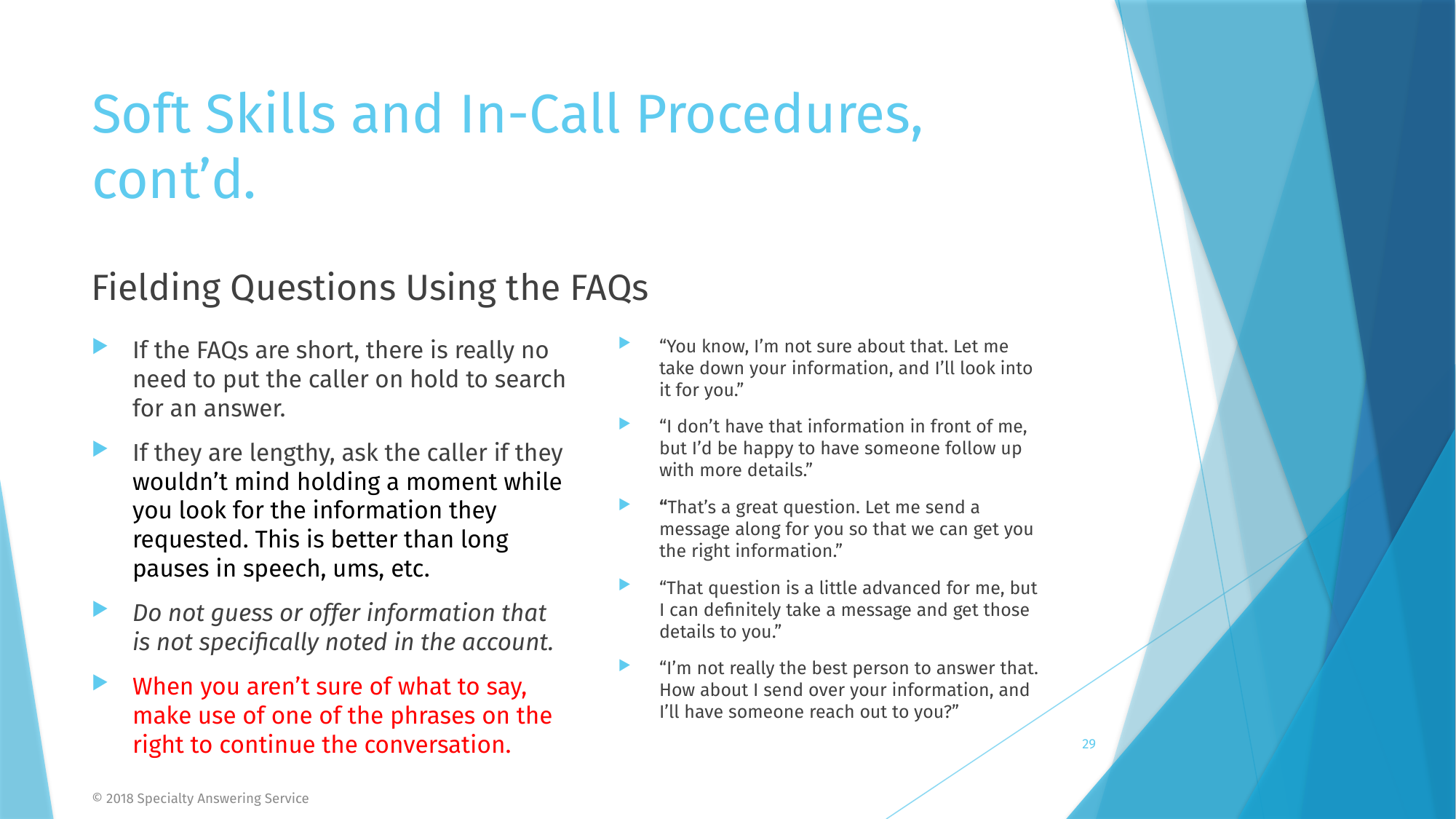

# Soft Skills and In-Call Procedures, cont’d.
Fielding Questions Using the FAQs
If the FAQs are short, there is really no need to put the caller on hold to search for an answer.
If they are lengthy, ask the caller if they wouldn’t mind holding a moment while you look for the information they requested. This is better than long pauses in speech, ums, etc.
Do not guess or offer information that is not specifically noted in the account.
When you aren’t sure of what to say, make use of one of the phrases on the right to continue the conversation.

“You know, I’m not sure about that. Let me take down your information, and I’ll look into it for you.”
“I don’t have that information in front of me, but I’d be happy to have someone follow up with more details.”
“That’s a great question. Let me send a message along for you so that we can get you the right information.”
“That question is a little advanced for me, but I can definitely take a message and get those details to you.”
“I’m not really the best person to answer that. How about I send over your information, and I’ll have someone reach out to you?”
29
© 2018 Specialty Answering Service